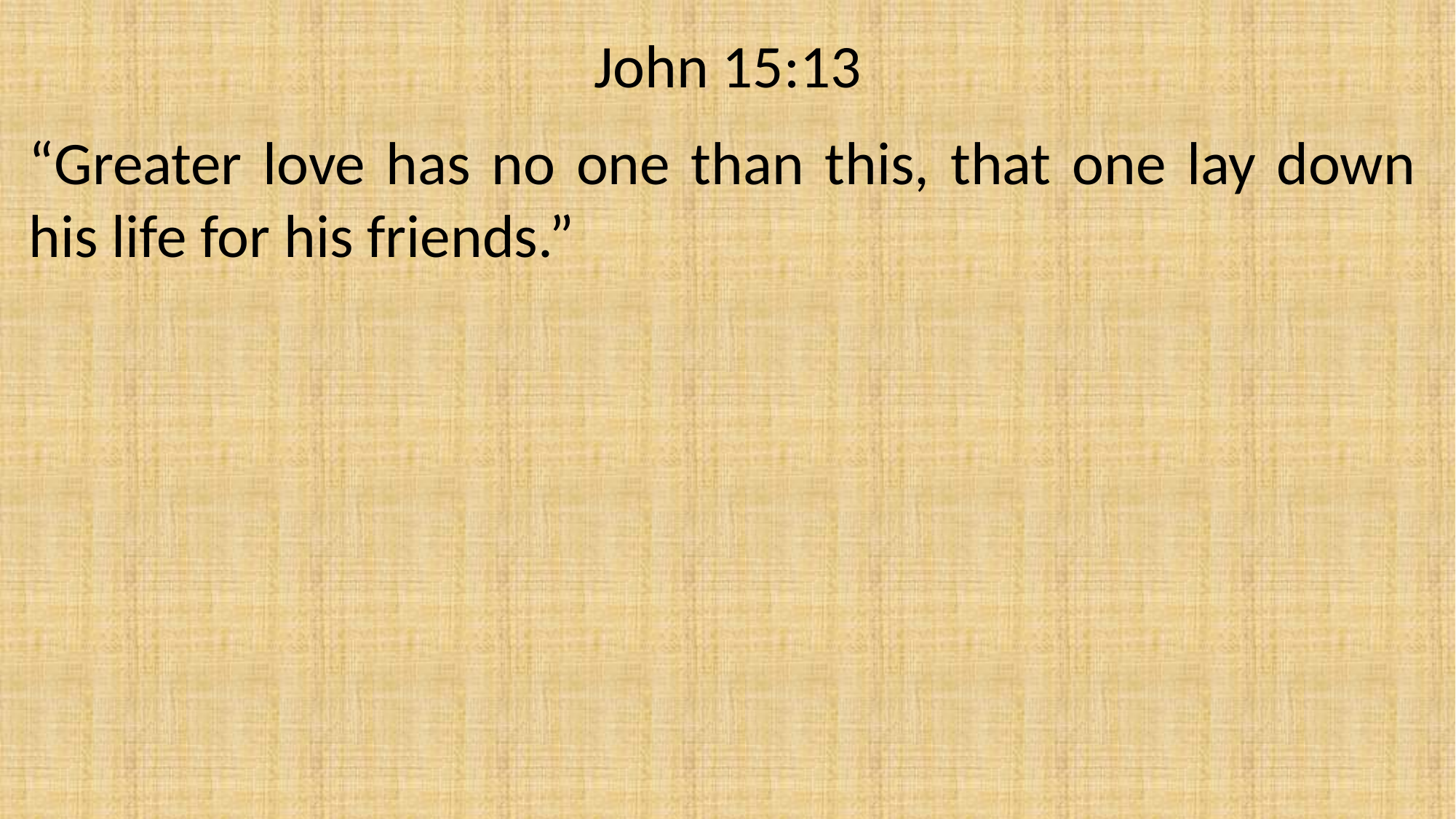

# John 15:13
“Greater love has no one than this, that one lay down his life for his friends.”